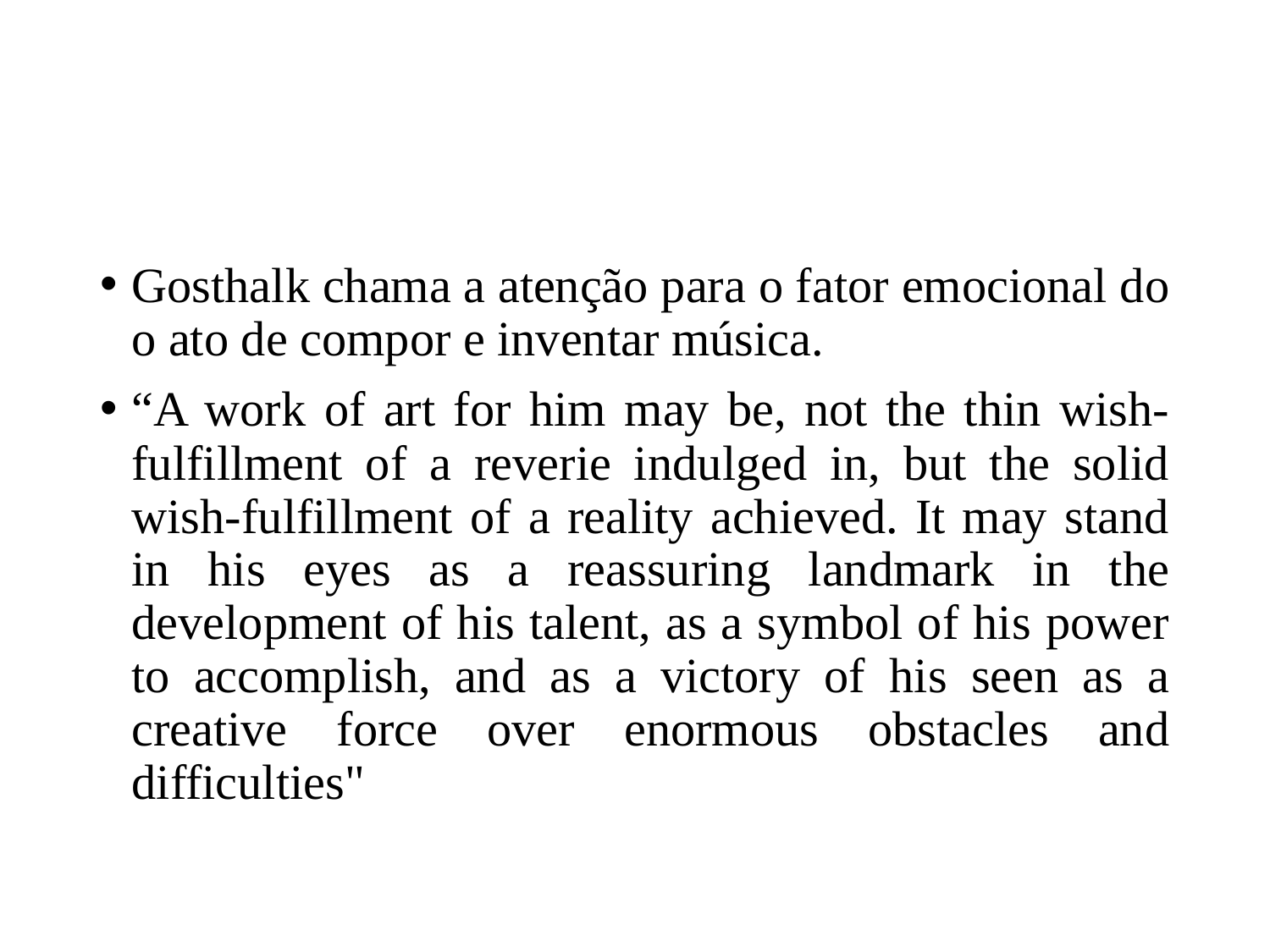

Gosthalk chama a atenção para o fator emocional do o ato de compor e inventar música.
“A work of art for him may be, not the thin wish-fulfillment of a reverie indulged in, but the solid wish-fulfillment of a reality achieved. It may stand in his eyes as a reassuring landmark in the development of his talent, as a symbol of his power to accomplish, and as a victory of his seen as a creative force over enormous obstacles and difficulties"